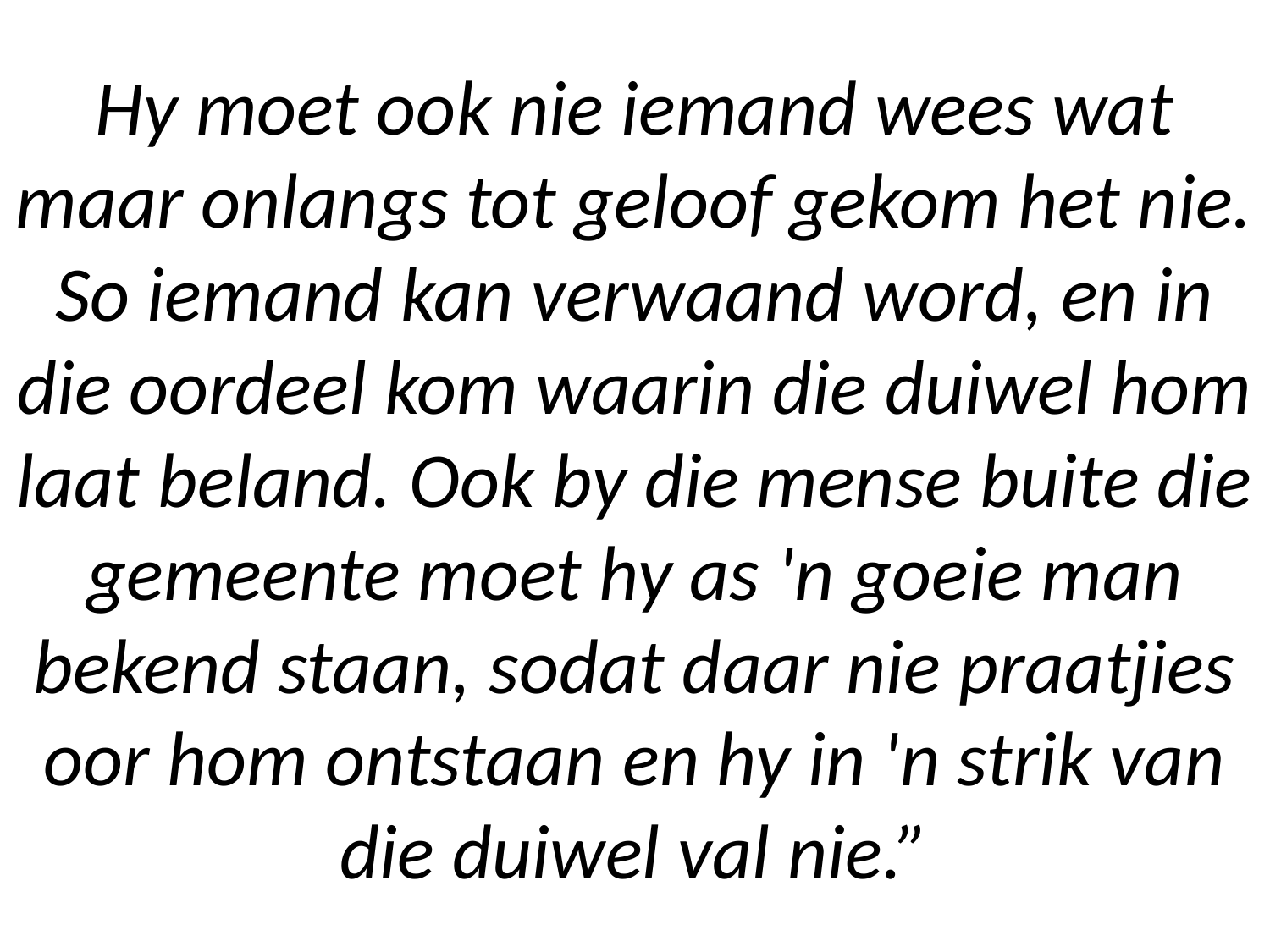

# Hy moet ook nie iemand wees wat maar onlangs tot geloof gekom het nie. So iemand kan verwaand word, en in die oordeel kom waarin die duiwel hom laat beland. Ook by die mense buite die gemeente moet hy as 'n goeie man bekend staan, sodat daar nie praatjies oor hom ontstaan en hy in 'n strik van die duiwel val nie.”